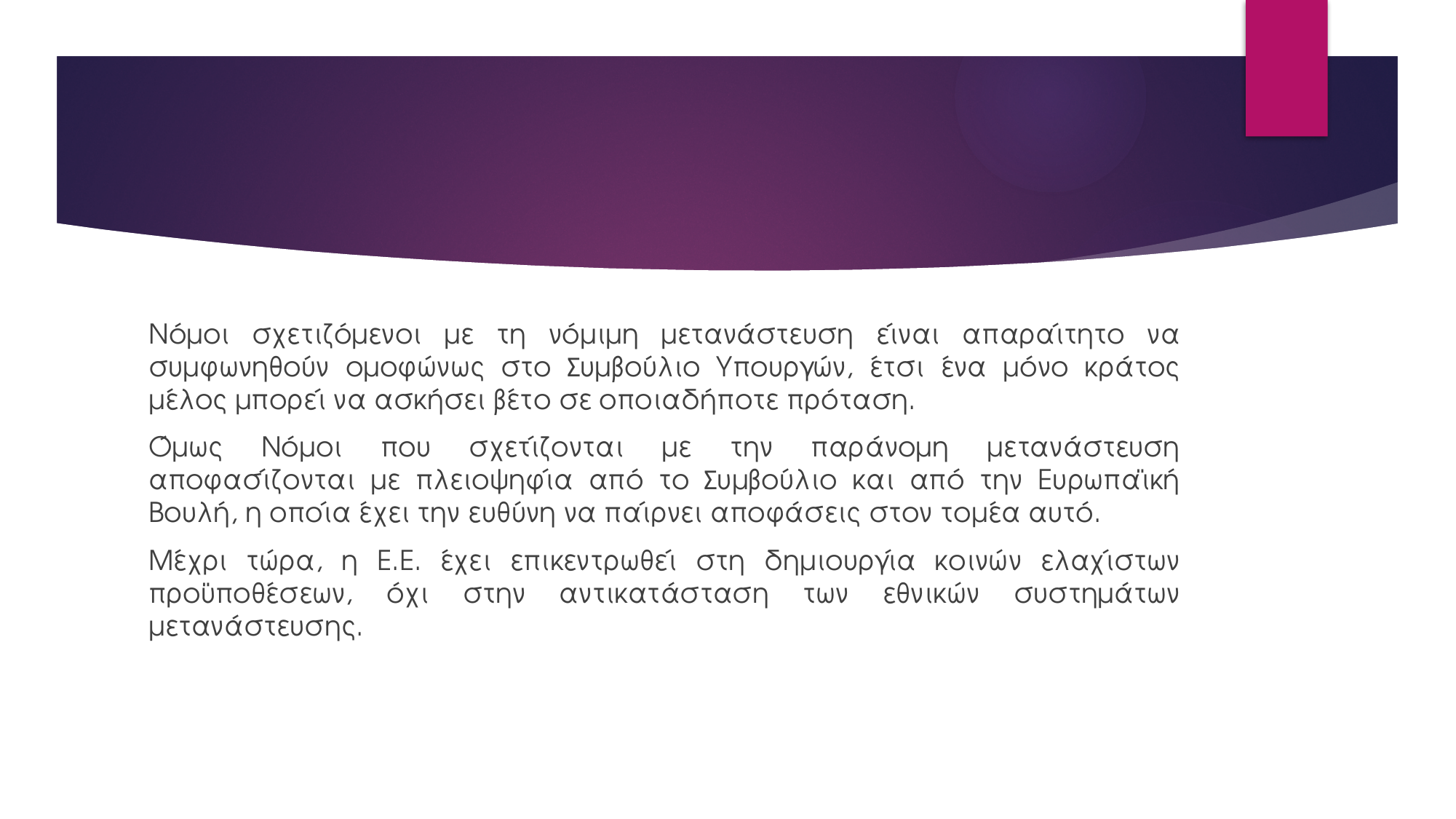

#
Νόμοι σχετιζόμενοι με τη νόμιμη μετανάστευση είναι απαραίτητο να συμφωνηθούν ομοφώνως στο Συμβούλιο Υπουργών, έτσι ένα μόνο κράτος μέλος μπορεί να ασκήσει βέτο σε οποιαδήποτε πρόταση.
Όμως Νόμοι που σχετίζονται με την παράνομη μετανάστευση αποφασίζονται με πλειοψηφία από το Συμβούλιο και από την Ευρωπαϊκή Βουλή, η οποία έχει την ευθύνη να παίρνει αποφάσεις στον τομέα αυτό.
Μέχρι τώρα, η Ε.Ε. έχει επικεντρωθεί στη δημιουργία κοινών ελαχίστων προϋποθέσεων, όχι στην αντικατάσταση των εθνικών συστημάτων μετανάστευσης.